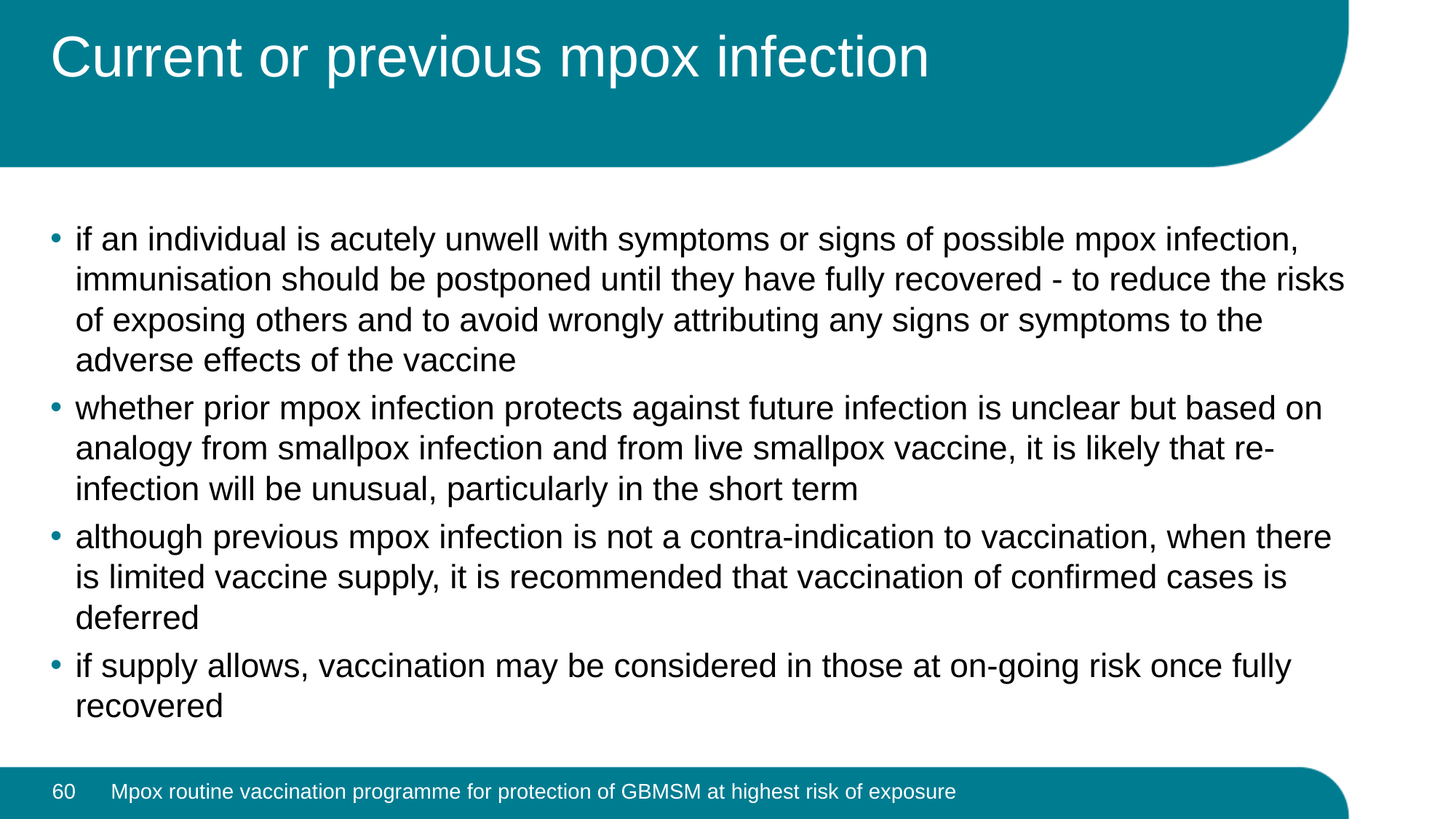

# Current or previous mpox infection
if an individual is acutely unwell with symptoms or signs of possible mpox infection, immunisation should be postponed until they have fully recovered - to reduce the risks of exposing others and to avoid wrongly attributing any signs or symptoms to the adverse effects of the vaccine
whether prior mpox infection protects against future infection is unclear but based on analogy from smallpox infection and from live smallpox vaccine, it is likely that re-infection will be unusual, particularly in the short term
although previous mpox infection is not a contra-indication to vaccination, when there is limited vaccine supply, it is recommended that vaccination of confirmed cases is deferred
if supply allows, vaccination may be considered in those at on-going risk once fully recovered

60
Mpox routine vaccination programme for protection of GBMSM at highest risk of exposure